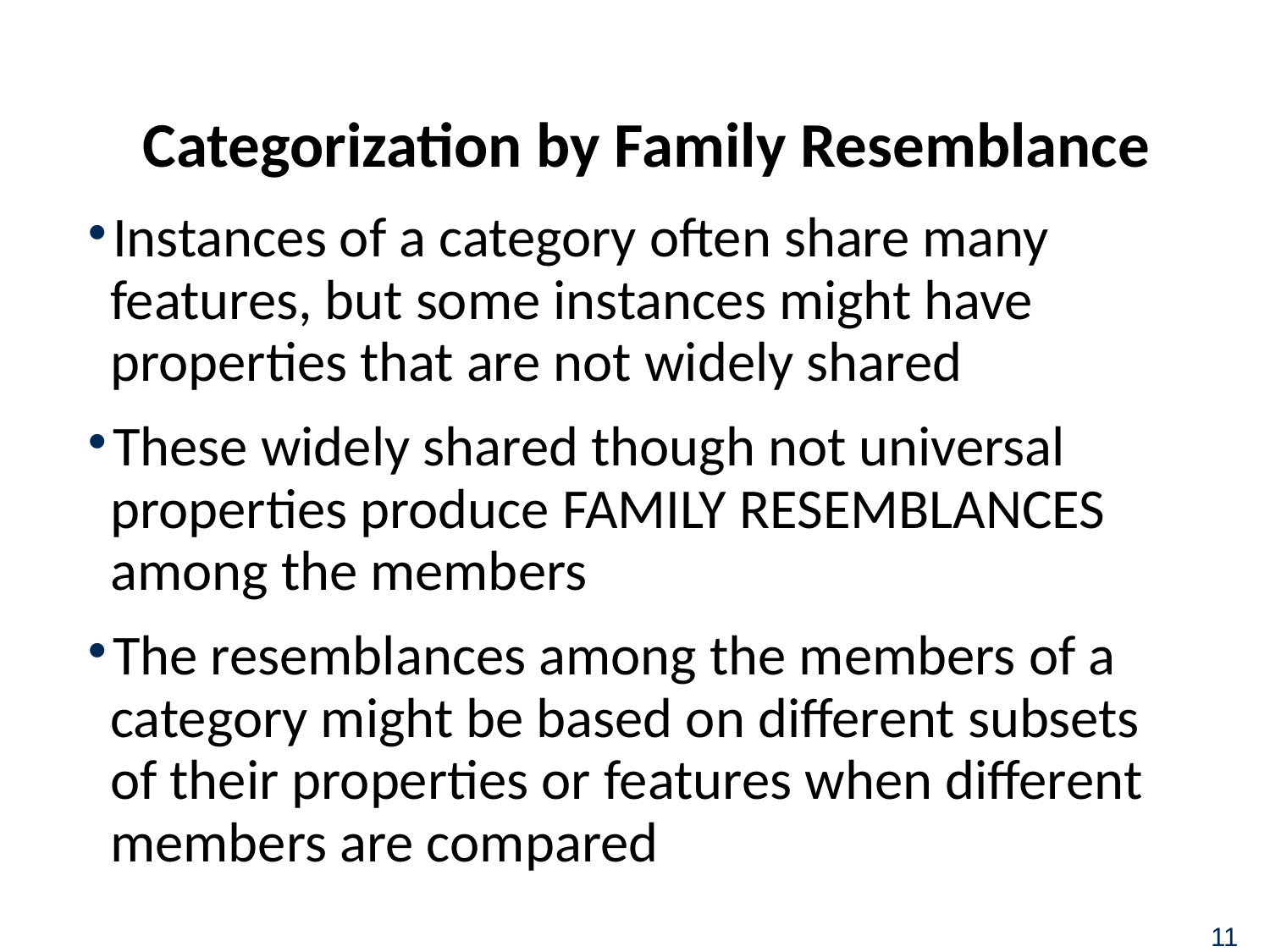

# Categorization by Family Resemblance
Instances of a category often share many features, but some instances might have properties that are not widely shared
These widely shared though not universal properties produce FAMILY RESEMBLANCES among the members
The resemblances among the members of a category might be based on different subsets of their properties or features when different members are compared
11